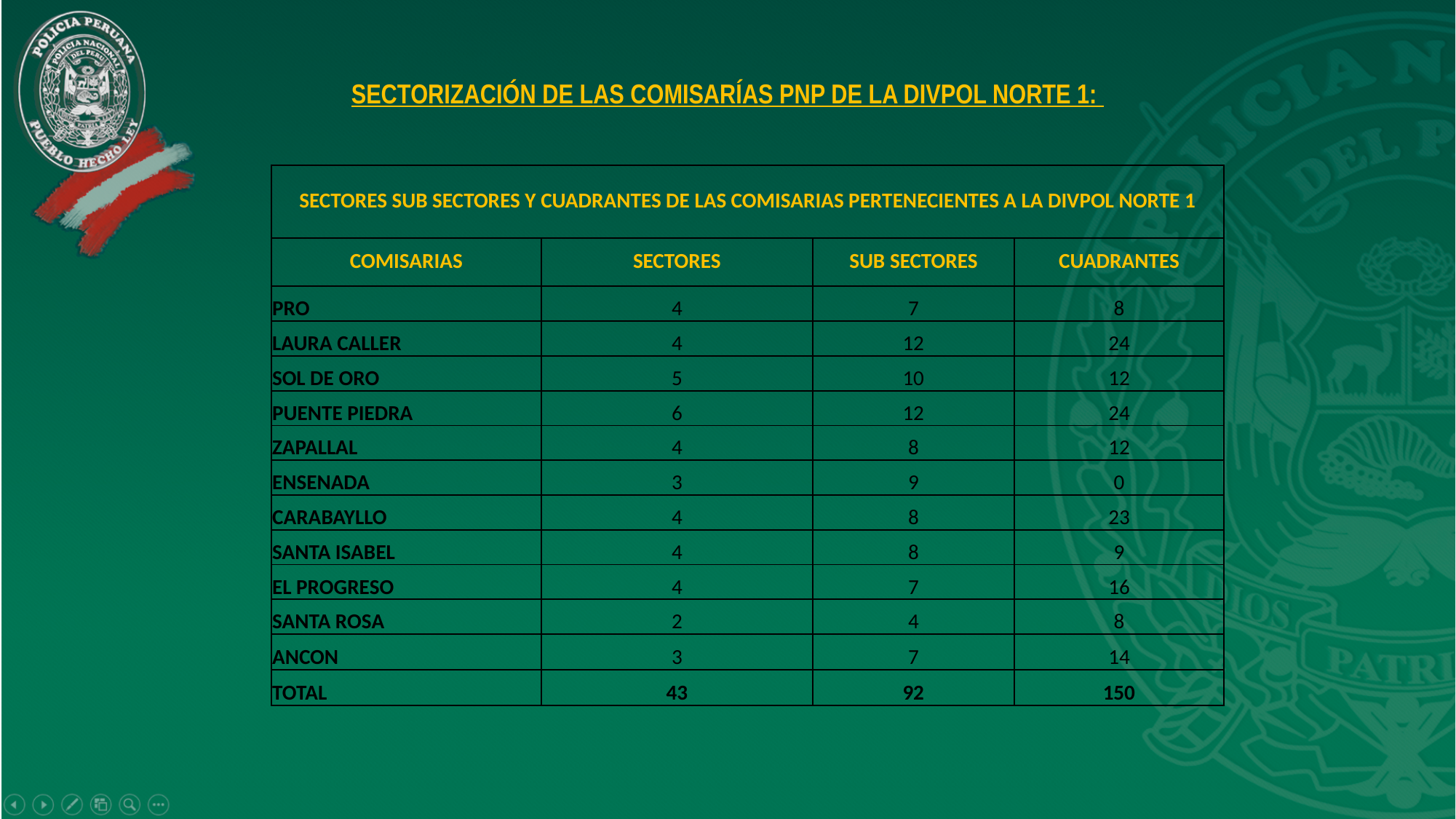

SECTORIZACIÓN DE LAS COMISARÍAS PNP DE LA DIVPOL NORTE 1:
| SECTORES SUB SECTORES Y CUADRANTES DE LAS COMISARIAS PERTENECIENTES A LA DIVPOL NORTE 1 |  |  |  |
| --- | --- | --- | --- |
| COMISARIAS | SECTORES | SUB SECTORES | CUADRANTES |
| PRO | 4 | 7 | 8 |
| LAURA CALLER | 4 | 12 | 24 |
| SOL DE ORO | 5 | 10 | 12 |
| PUENTE PIEDRA | 6 | 12 | 24 |
| ZAPALLAL | 4 | 8 | 12 |
| ENSENADA | 3 | 9 | 0 |
| CARABAYLLO | 4 | 8 | 23 |
| SANTA ISABEL | 4 | 8 | 9 |
| EL PROGRESO | 4 | 7 | 16 |
| SANTA ROSA | 2 | 4 | 8 |
| ANCON | 3 | 7 | 14 |
| TOTAL | 43 | 92 | 150 |